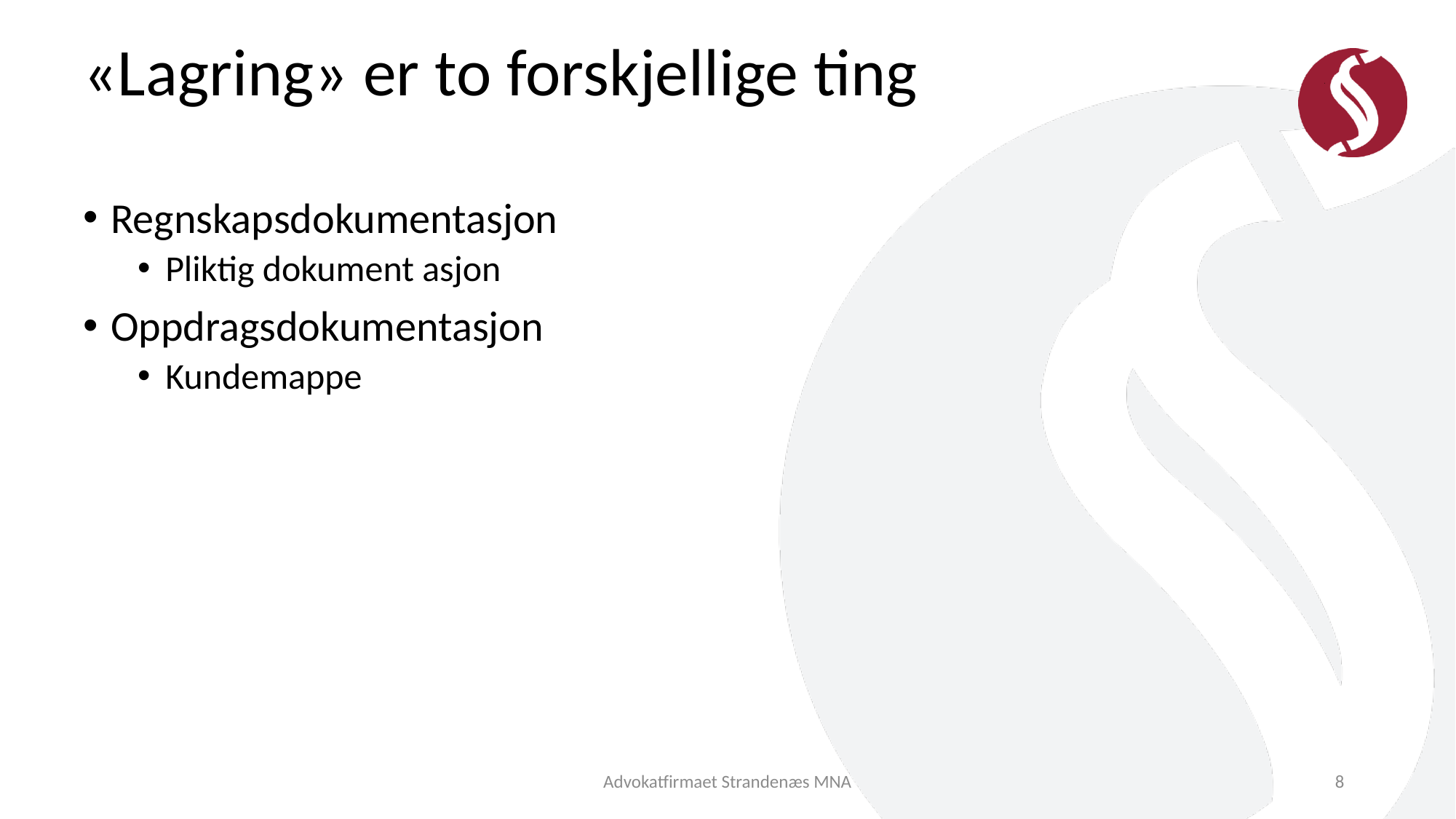

# «Lagring» er to forskjellige ting
Regnskapsdokumentasjon
Pliktig dokument asjon
Oppdragsdokumentasjon
Kundemappe

Advokatfirmaet Strandenæs MNA
8